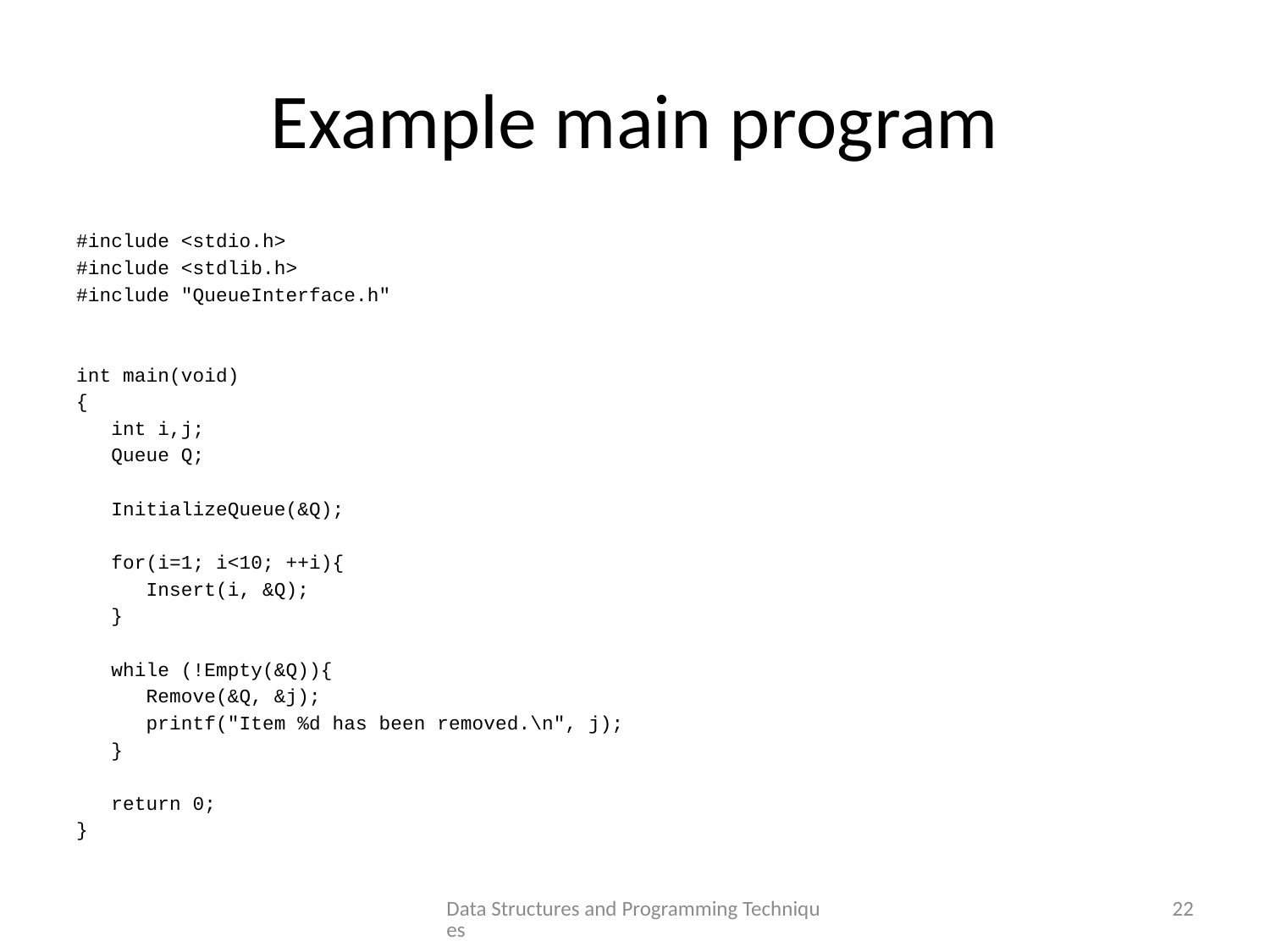

# Example main program
#include <stdio.h>
#include <stdlib.h>
#include "QueueInterface.h"

int main(void)
{
   int i,j;
   Queue Q;

   InitializeQueue(&Q);

   for(i=1; i<10; ++i){
      Insert(i, &Q);
   }

   while (!Empty(&Q)){
      Remove(&Q, &j);
      printf("Item %d has been removed.\n", j);
   }

   return 0;
}
Data Structures and Programming Techniques
22